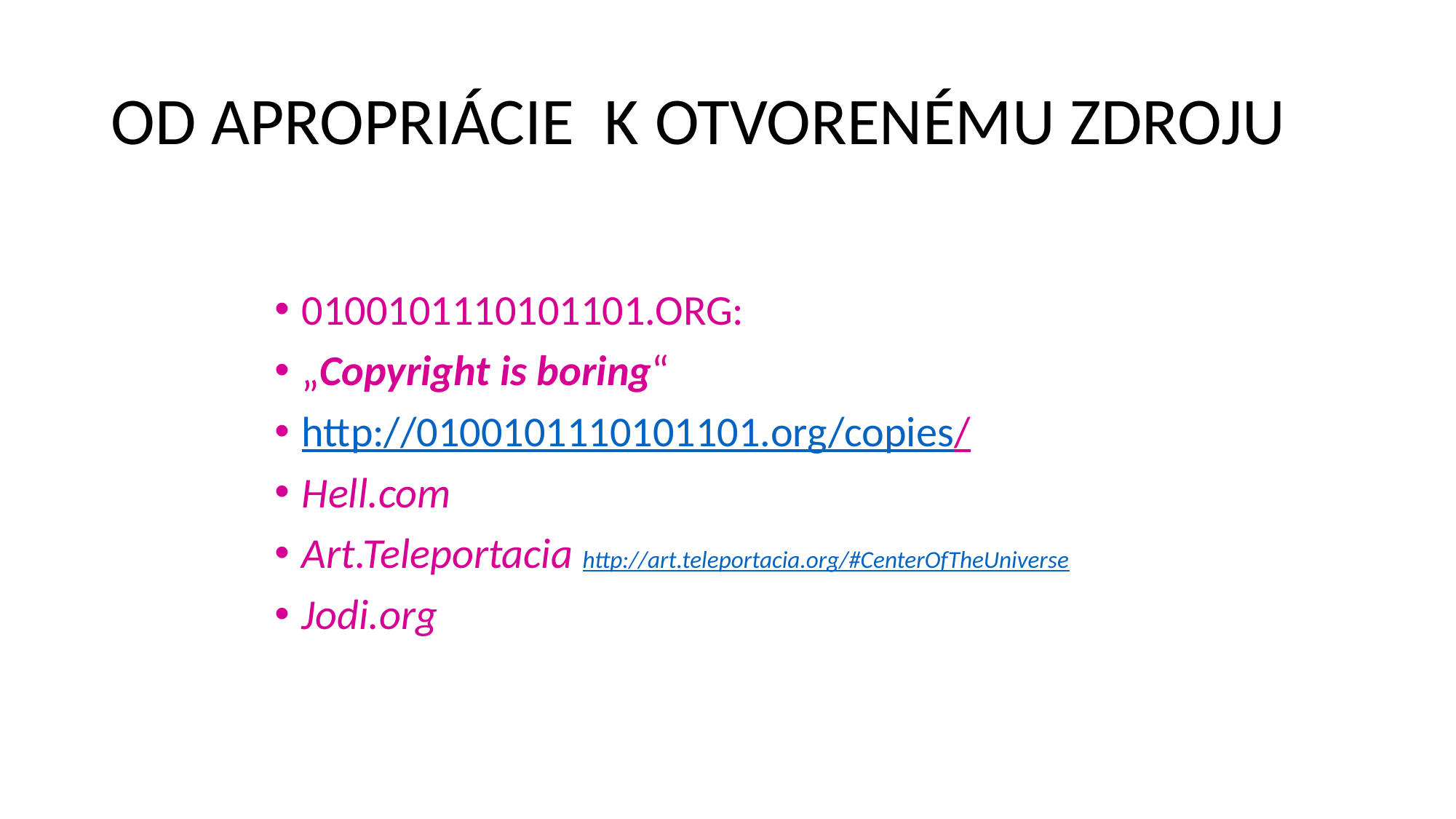

# OD APROPRIÁCIE  K OTVORENÉMU ZDROJU
0100101110101101.ORG:
„Copyright is boring“
http://0100101110101101.org/copies/
Hell.com
Art.Teleportacia http://art.teleportacia.org/#CenterOfTheUniverse
Jodi.org